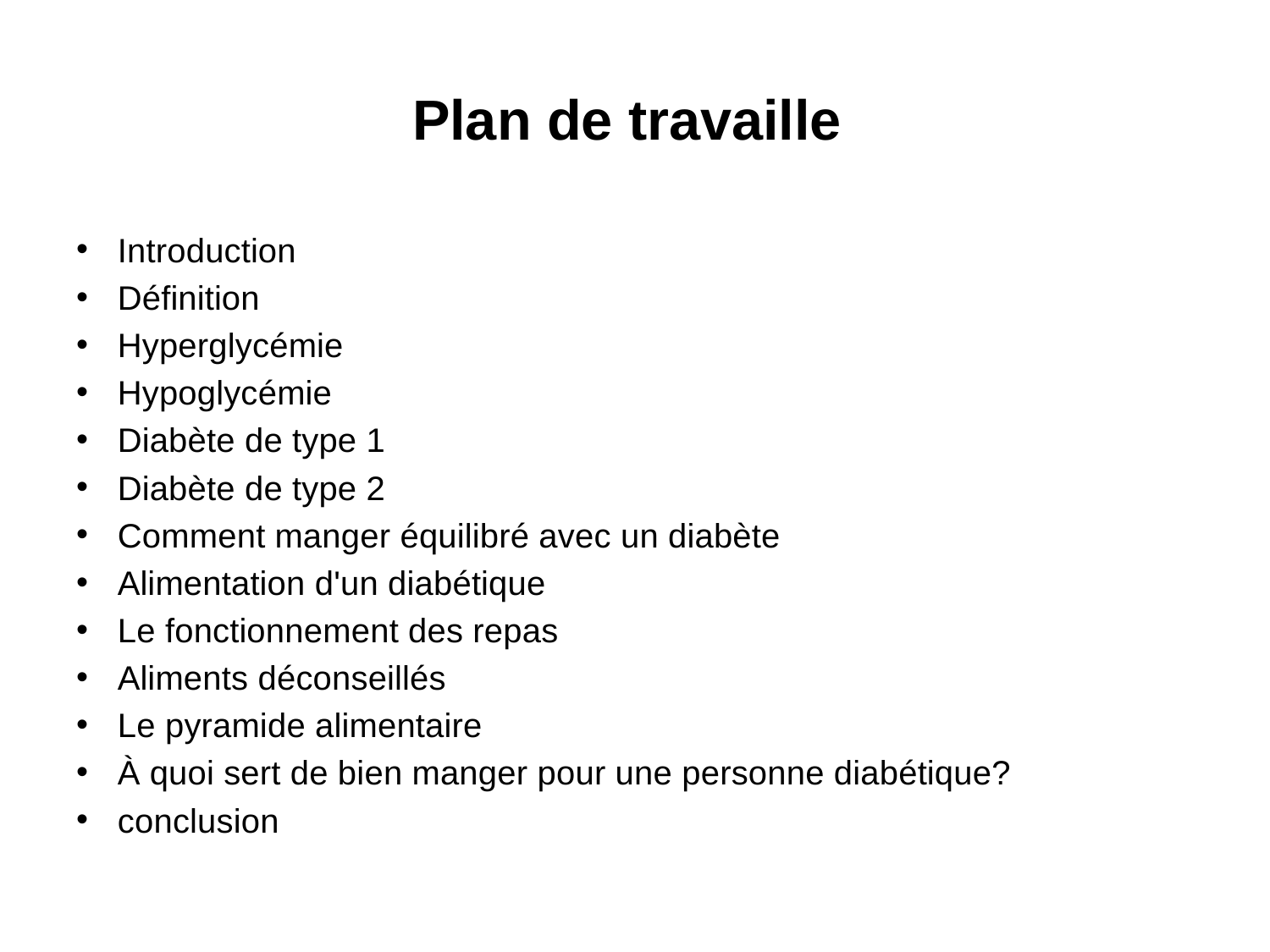

# Plan de travaille
Introduction
Définition
Hyperglycémie
Hypoglycémie
Diabète de type 1
Diabète de type 2
Comment manger équilibré avec un diabète
Alimentation d'un diabétique
Le fonctionnement des repas
Aliments déconseillés
Le pyramide alimentaire
À quoi sert de bien manger pour une personne diabétique?
conclusion